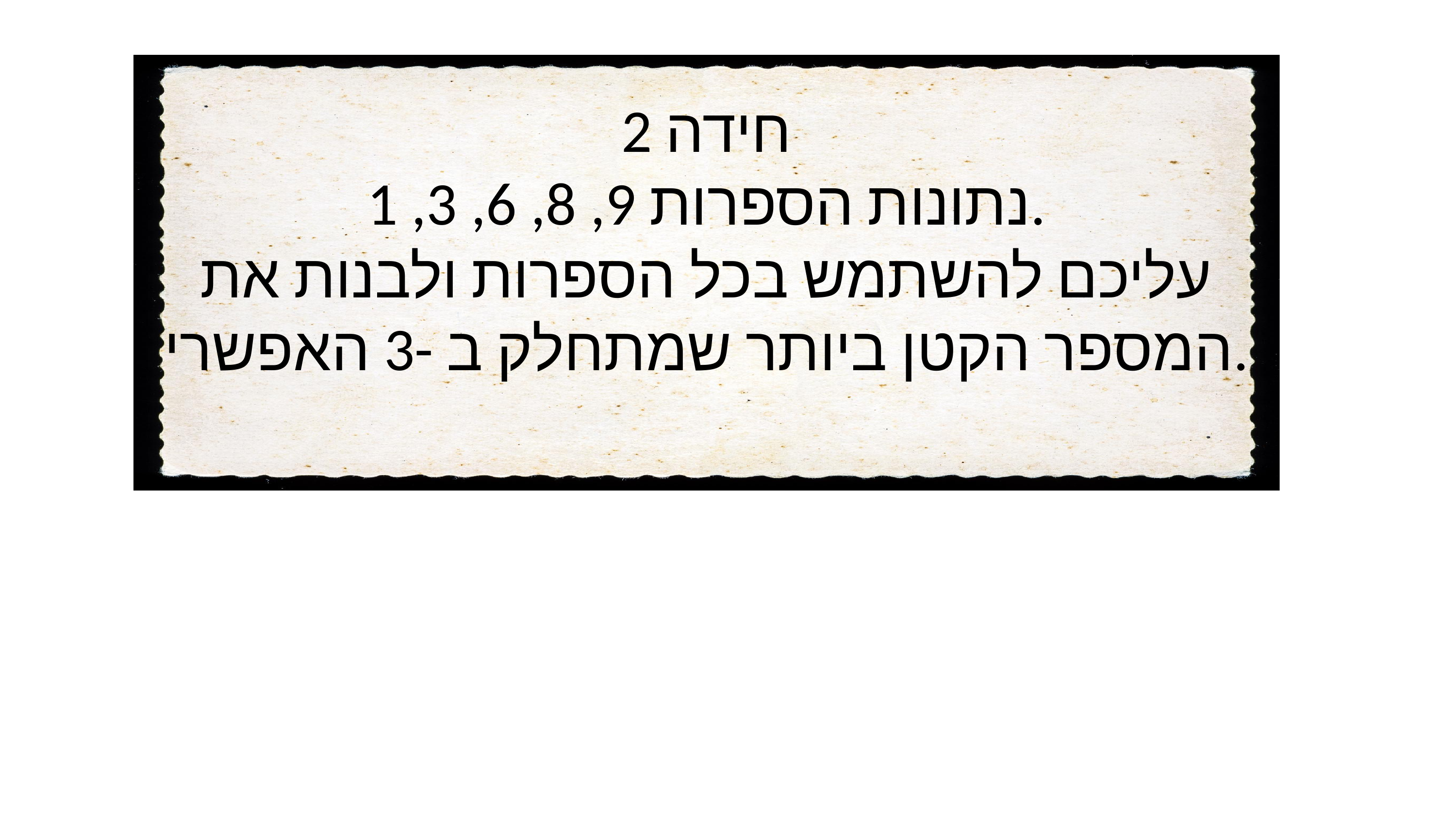

חידה 2
נתונות הספרות 9, 8, 6, 3, 1.
עליכם להשתמש בכל הספרות ולבנות את המספר הקטן ביותר שמתחלק ב -3 האפשרי.